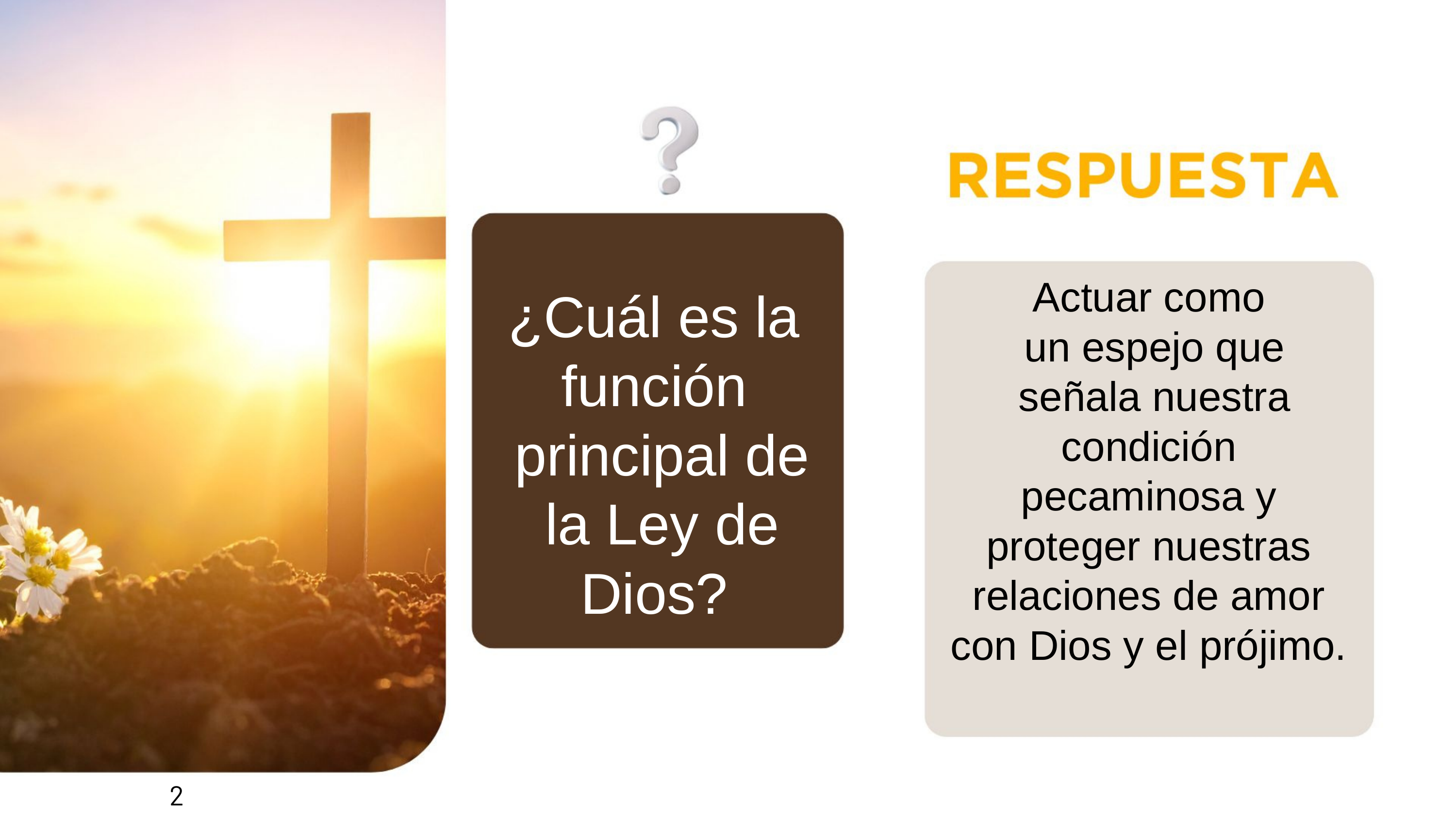

Actuar como
 un espejo que
 señala nuestra condición pecaminosa y proteger nuestras relaciones de amor con Dios y el prójimo.

¿Cuál es la función
 principal de
 la Ley de Dios?
2